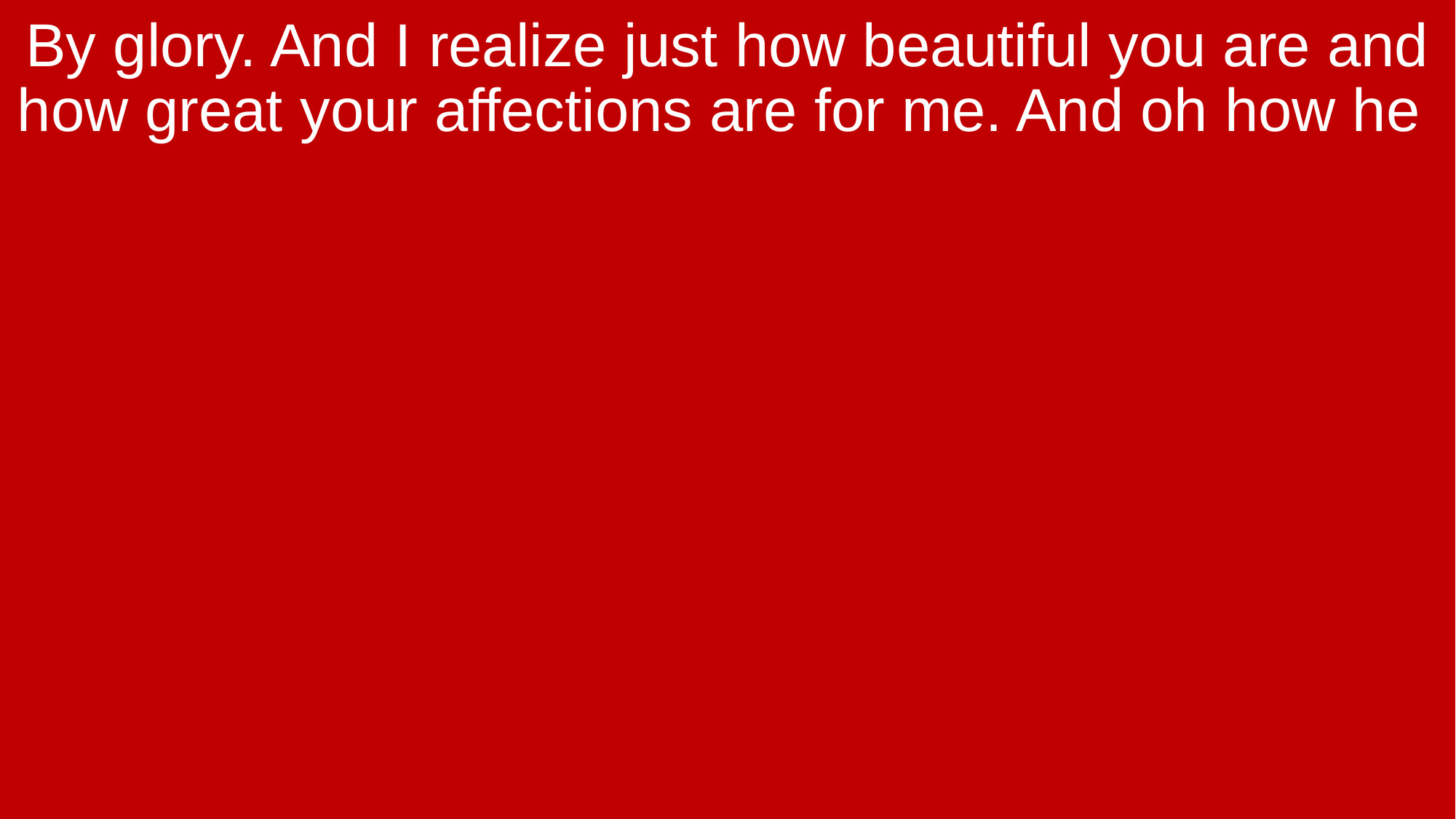

By glory. And I realize just how beautiful you are and how great your affections are for me. And oh how he